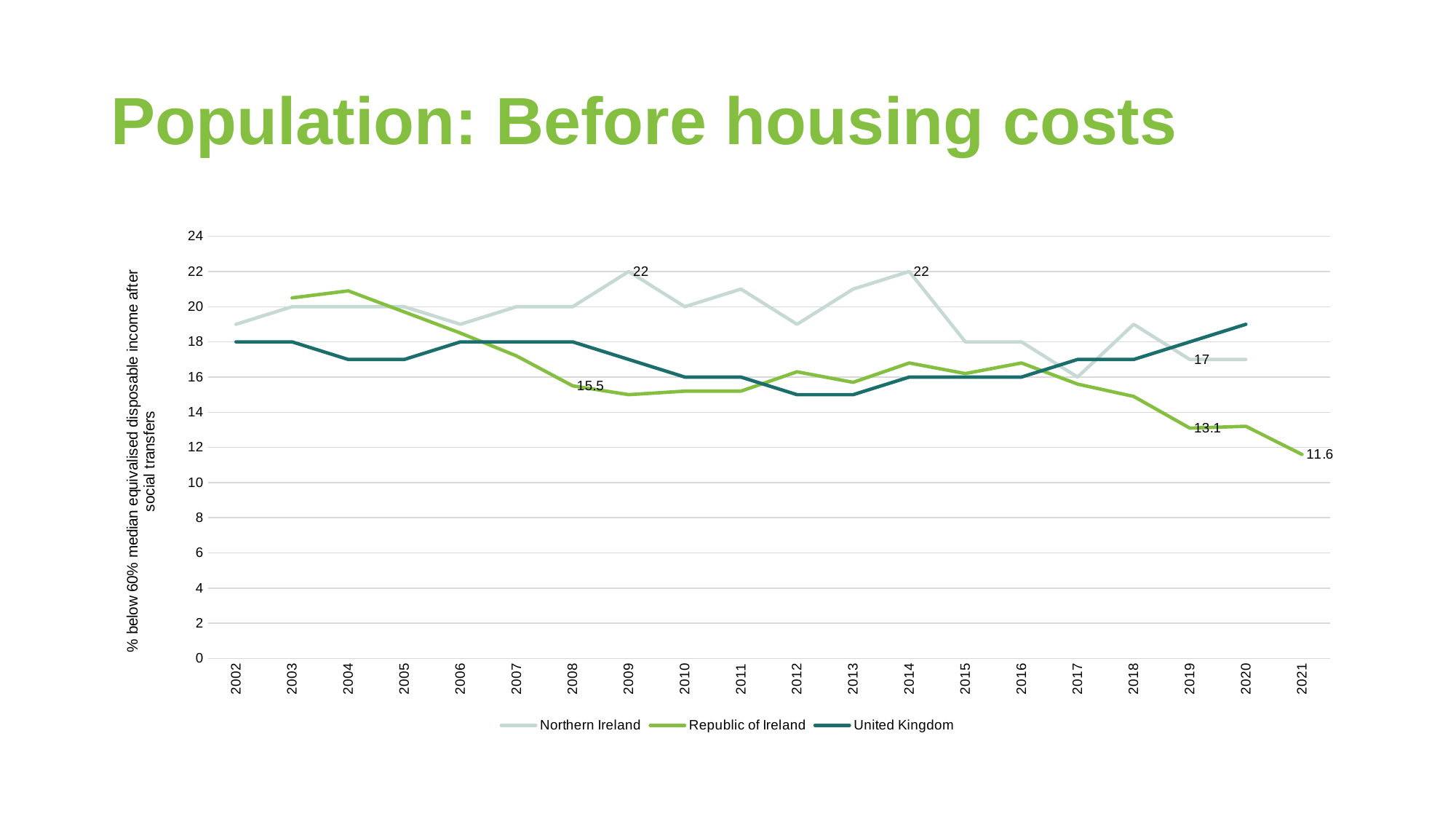

# Population: Before housing costs

### Chart

| Category | Northern Ireland | Republic of Ireland | United Kingdom |
|---|---|---|---|
| 2002 | 19.0 | None | 18.0 |
| 2003 | 20.0 | 20.5 | 18.0 |
| 2004 | 20.0 | 20.9 | 17.0 |
| 2005 | 20.0 | 19.7 | 17.0 |
| 2006 | 19.0 | 18.5 | 18.0 |
| 2007 | 20.0 | 17.2 | 18.0 |
| 2008 | 20.0 | 15.5 | 18.0 |
| 2009 | 22.0 | 15.0 | 17.0 |
| 2010 | 20.0 | 15.2 | 16.0 |
| 2011 | 21.0 | 15.2 | 16.0 |
| 2012 | 19.0 | 16.3 | 15.0 |
| 2013 | 21.0 | 15.7 | 15.0 |
| 2014 | 22.0 | 16.8 | 16.0 |
| 2015 | 18.0 | 16.2 | 16.0 |
| 2016 | 18.0 | 16.8 | 16.0 |
| 2017 | 16.0 | 15.6 | 17.0 |
| 2018 | 19.0 | 14.9 | 17.0 |
| 2019 | 17.0 | 13.1 | 18.0 |
| 2020 | 17.0 | 13.2 | 19.0 |
| 2021 | None | 11.6 | None |